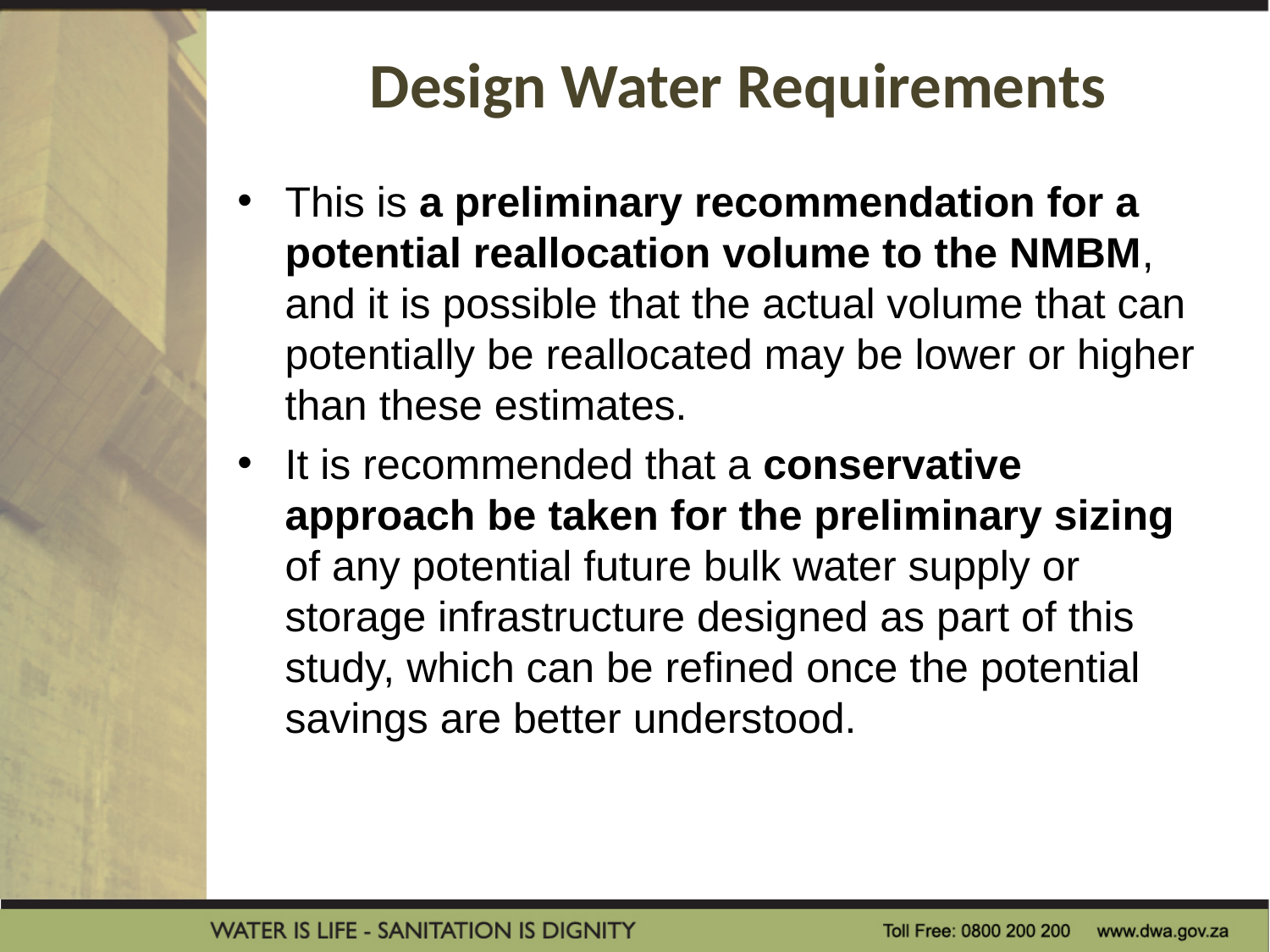

# Design Water Requirements
This is a preliminary recommendation for a potential reallocation volume to the NMBM, and it is possible that the actual volume that can potentially be reallocated may be lower or higher than these estimates.
It is recommended that a conservative approach be taken for the preliminary sizing of any potential future bulk water supply or storage infrastructure designed as part of this study, which can be refined once the potential savings are better understood.